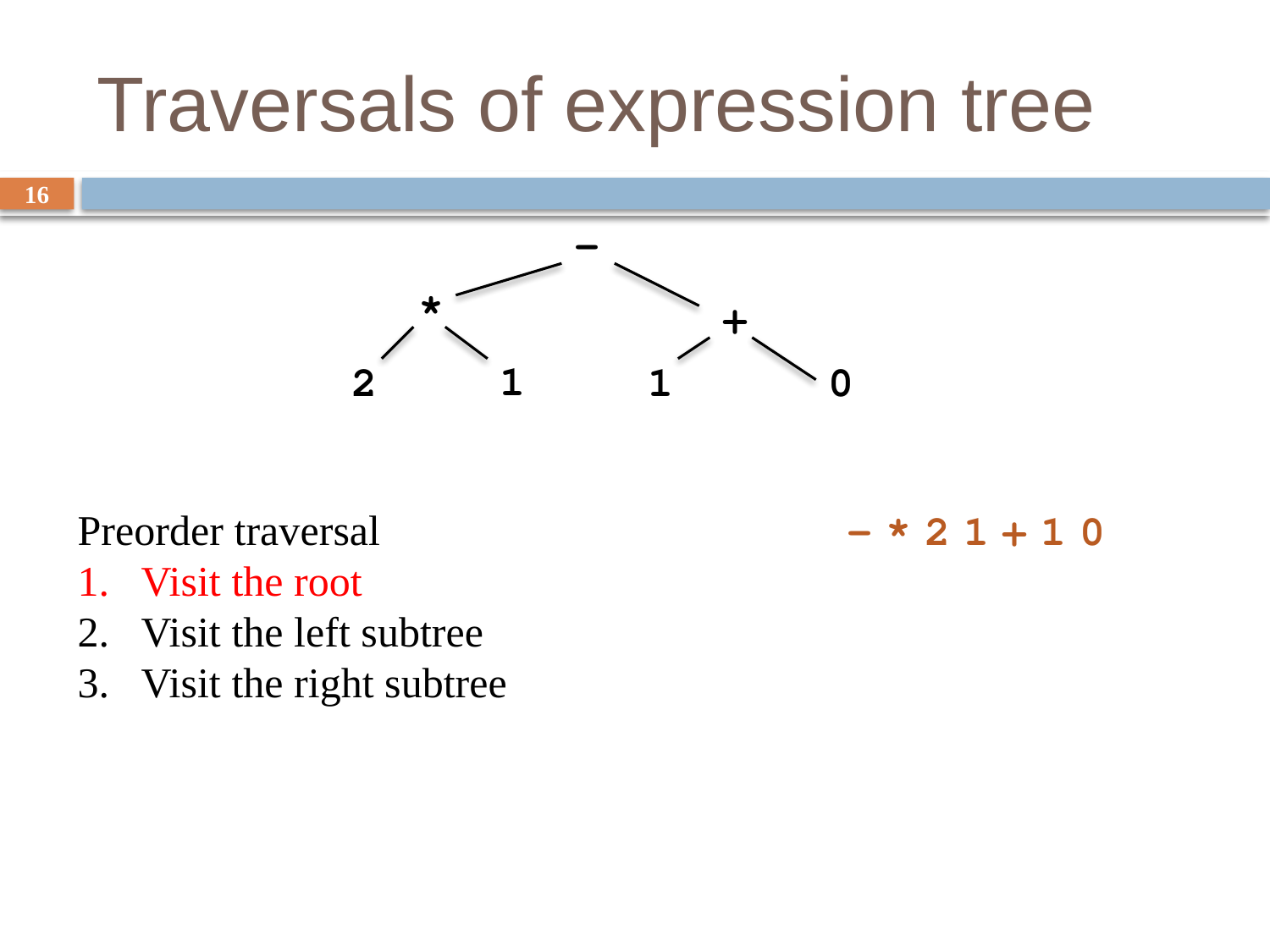

# Traversals of expression tree
16
–
*
+
1
2
1
0
Preorder traversal
Visit the root
Visit the left subtree
Visit the right subtree
-
*
2
1
+
1
0